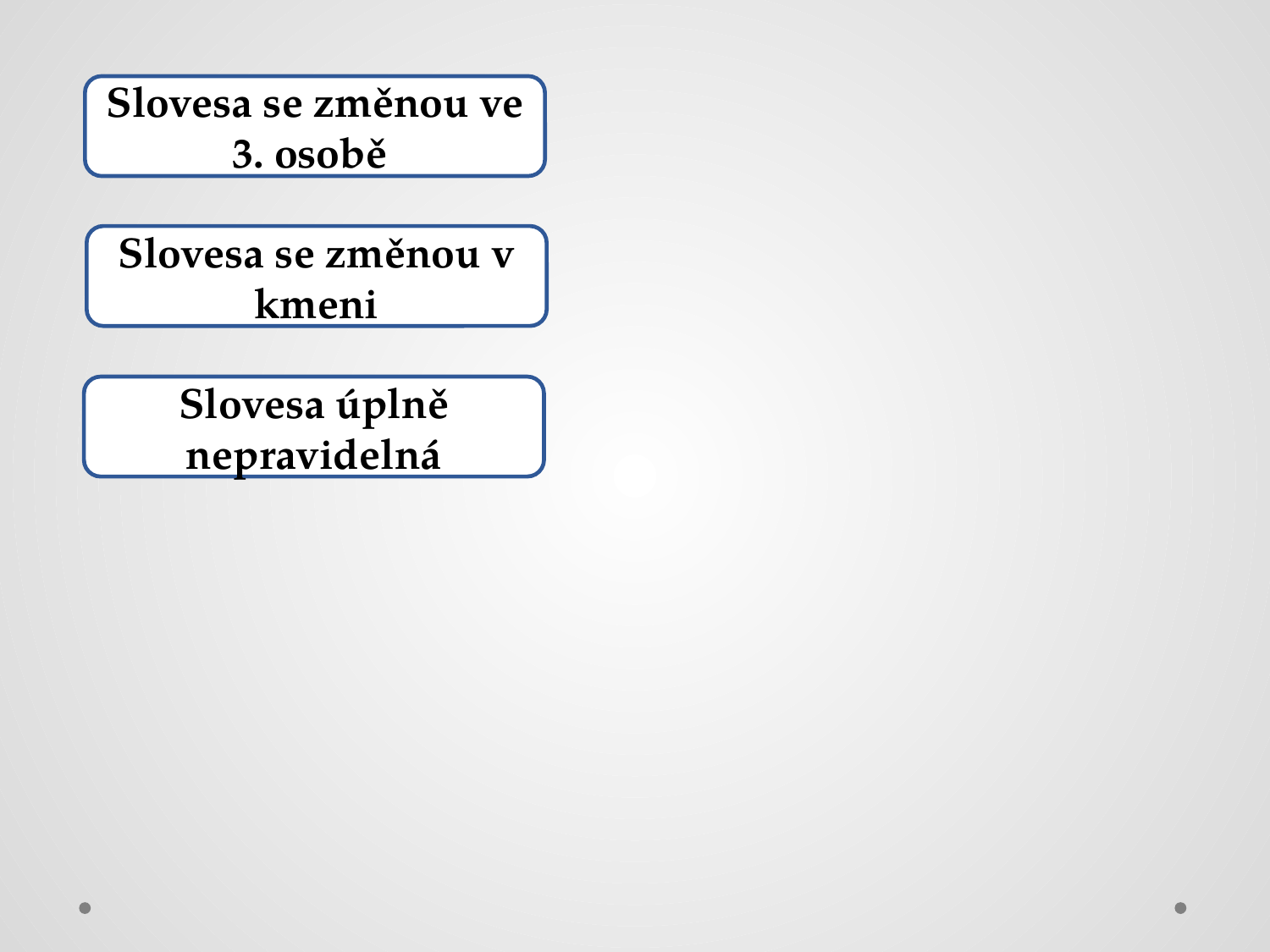

Slovesa se změnou ve 3. osobě
Slovesa se změnou v kmeni
Slovesa úplně nepravidelná